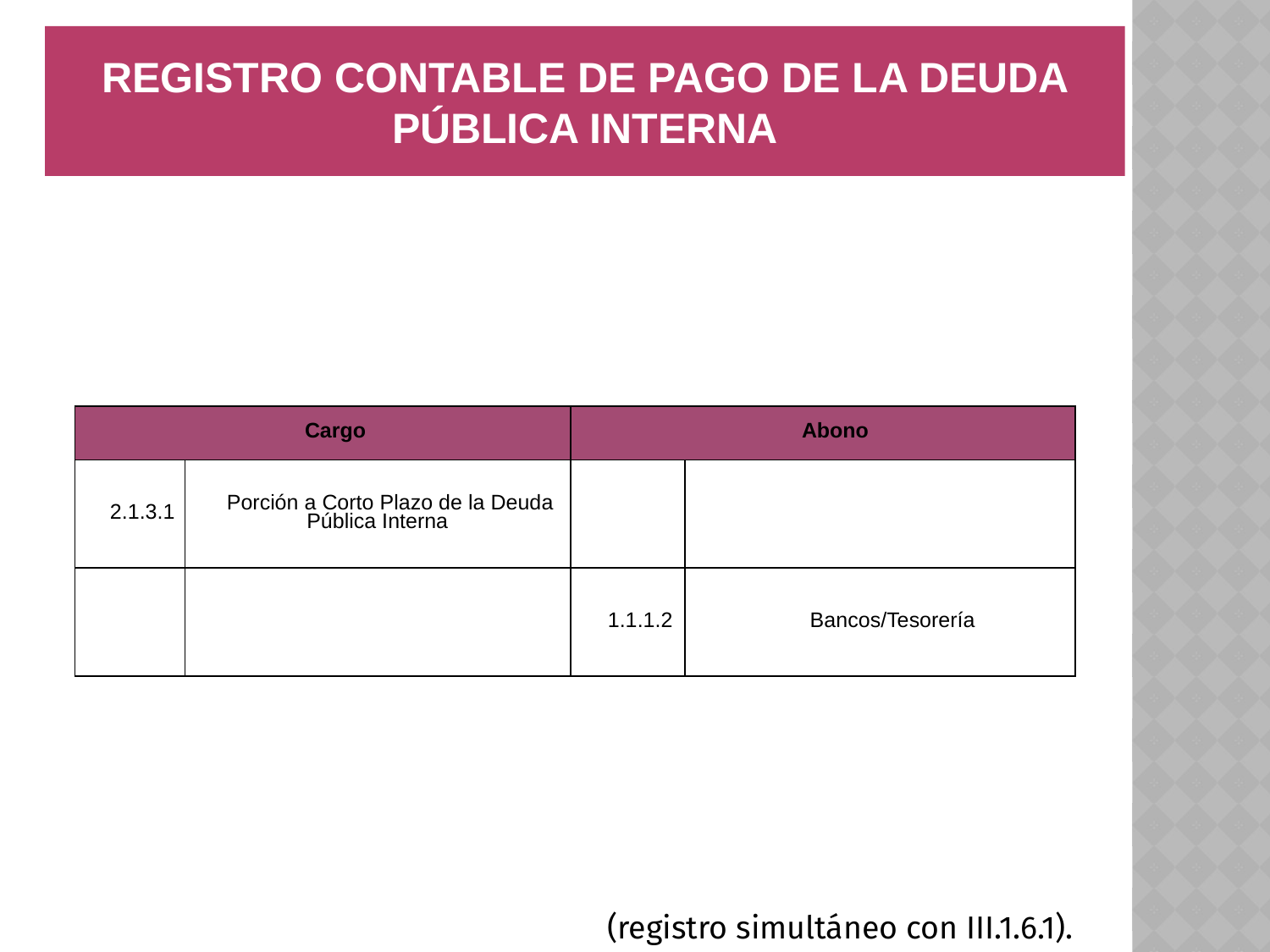

REGISTRO CONTABLE DE PAGO DE LA DEUDA PÚBLICA INTERNA
| Cargo |  | Abono |  |
| --- | --- | --- | --- |
| 2.1.3.1 | Porción a Corto Plazo de la Deuda Pública Interna |  |  |
|  |  | 1.1.1.2 | Bancos/Tesorería |
(registro simultáneo con III.1.6.1).